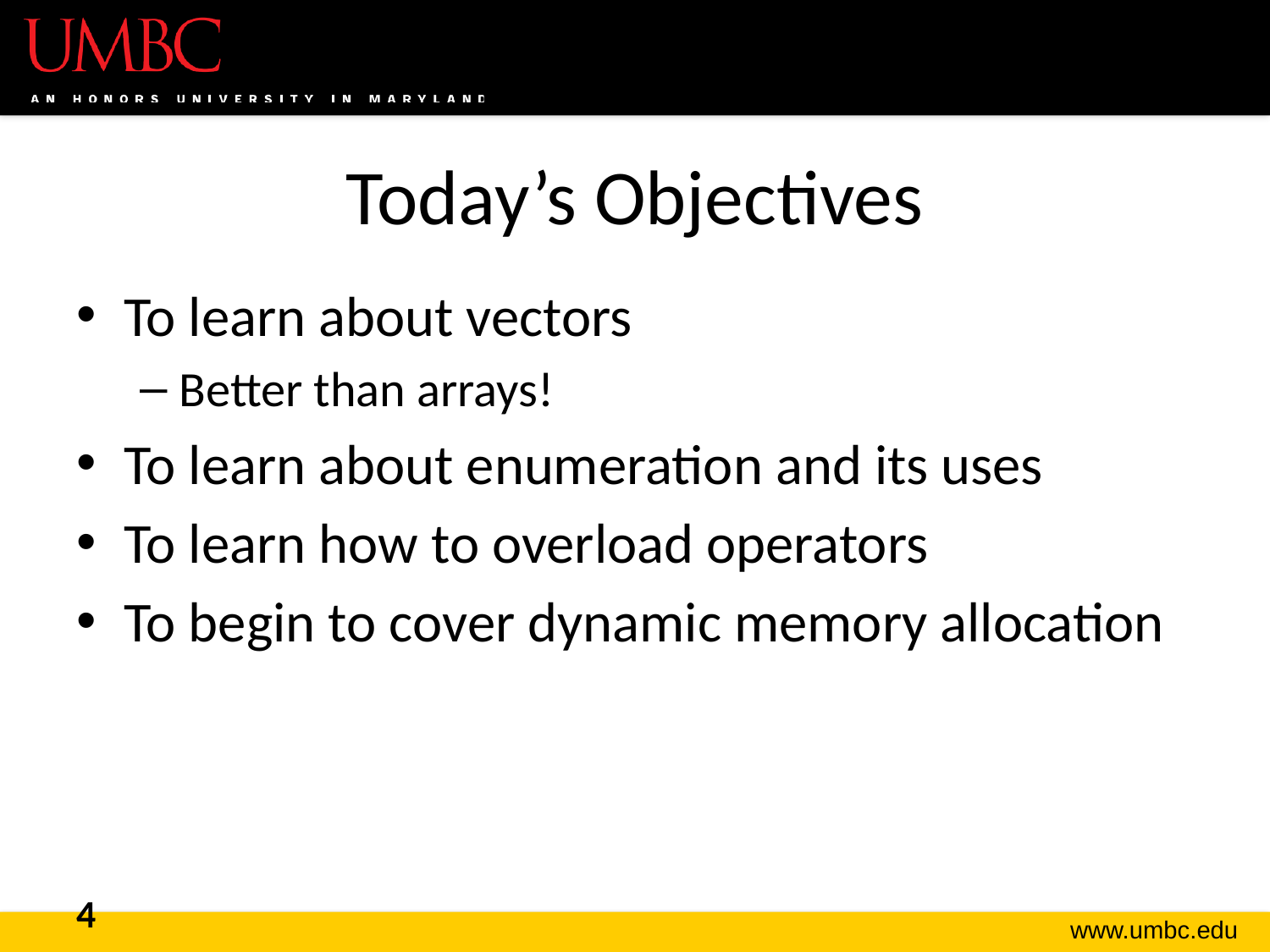

# Today’s Objectives
To learn about vectors
Better than arrays!
To learn about enumeration and its uses
To learn how to overload operators
To begin to cover dynamic memory allocation

4